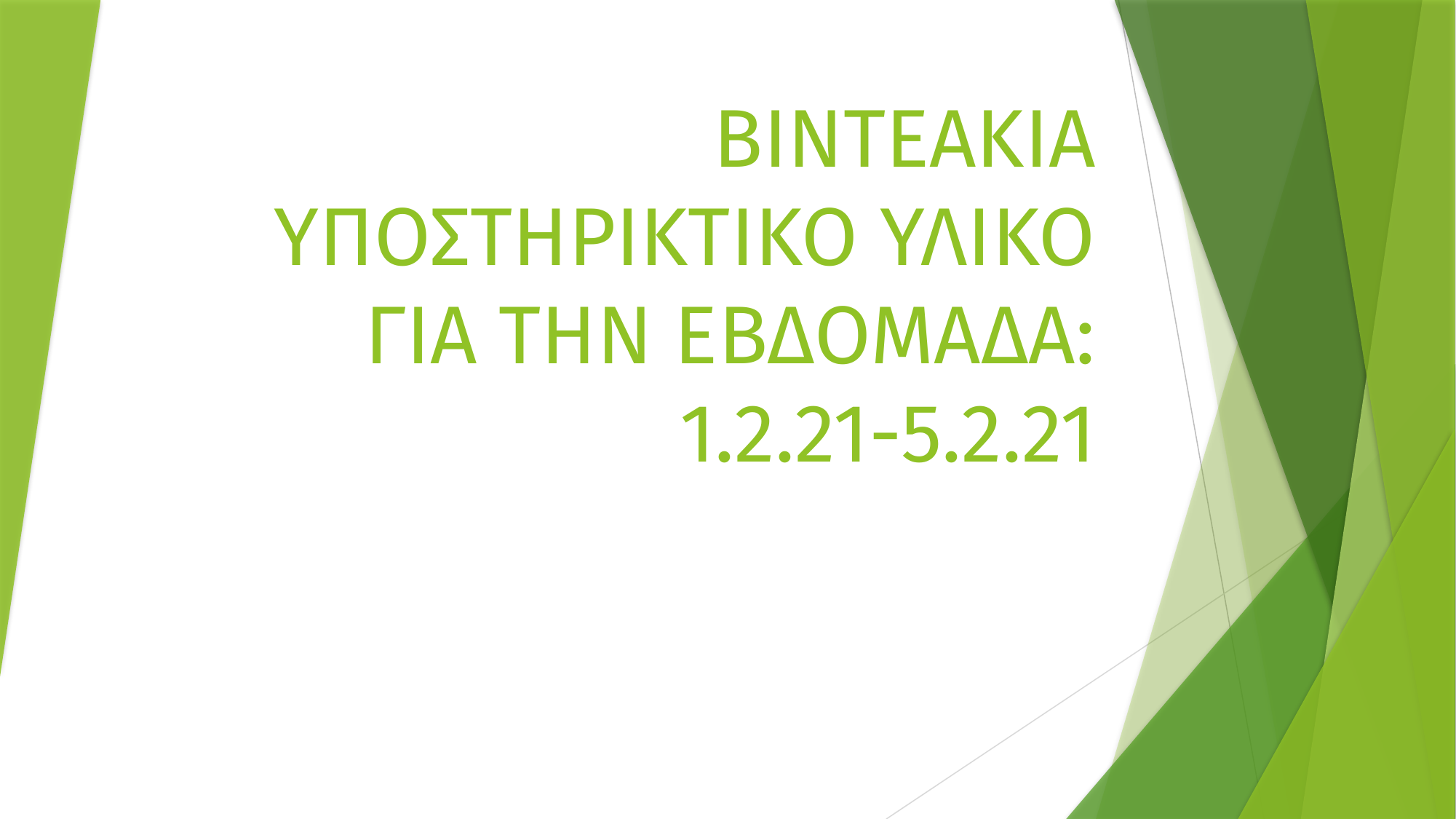

# ΒΙΝΤΕΑΚΙΑ ΥΠΟΣΤΗΡΙΚΤΙΚΟ ΥΛΙΚΟ ΓΙΑ ΤΗΝ ΕΒΔΟΜΑΔΑ: 1.2.21-5.2.21